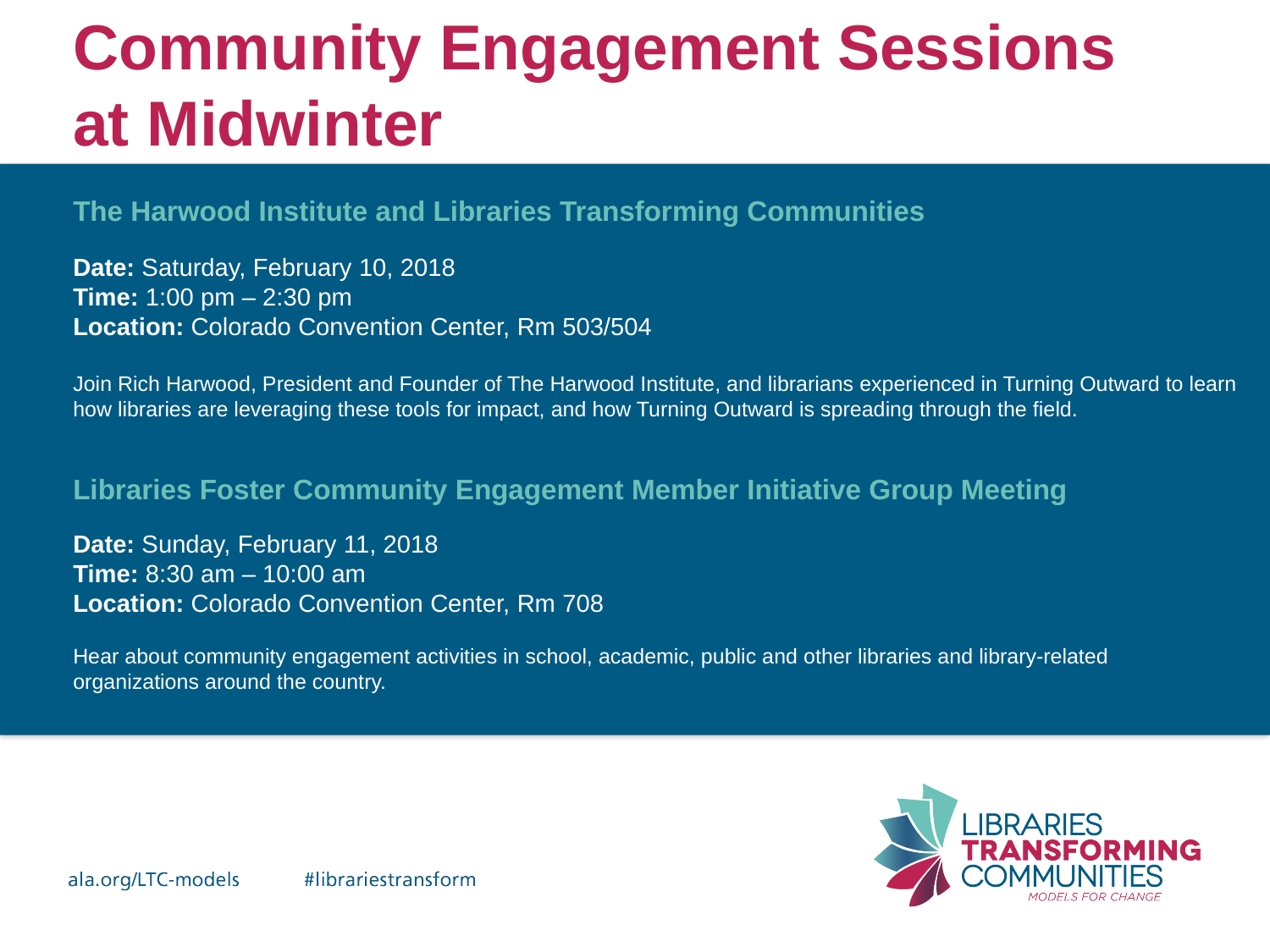

Community Engagement Sessions at Midwinter

The Harwood Institute and Libraries Transforming Communities

Date: Saturday, February 10, 2018
Time: 1:00 pm – 2:30 pm
Location: Colorado Convention Center, Rm 503/504

Join Rich Harwood, President and Founder of The Harwood Institute, and librarians experienced in Turning Outward to learn how libraries are leveraging these tools for impact, and how Turning Outward is spreading through the field.

Libraries Foster Community Engagement Member Initiative Group Meeting

Date: Sunday, February 11, 2018
Time: 8:30 am – 10:00 am
Location: Colorado Convention Center, Rm 708

Hear about community engagement activities in school, academic, public and other libraries and library-related organizations around the country.